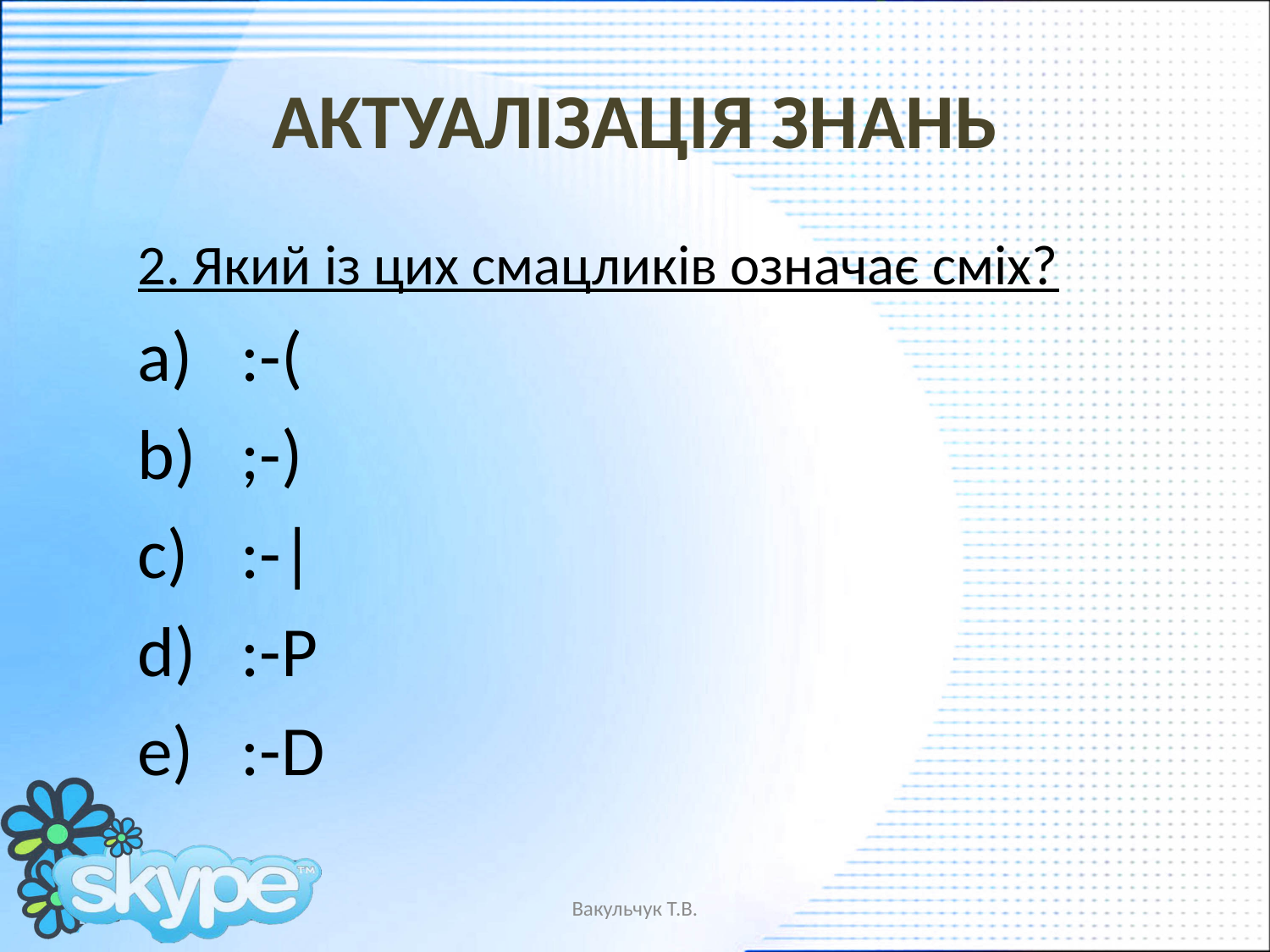

# Актуалізація знань
2. Який із цих смацликів означає сміх?
:-(
;-)
:-|
:-P
:-D

Вакульчук Т.В.